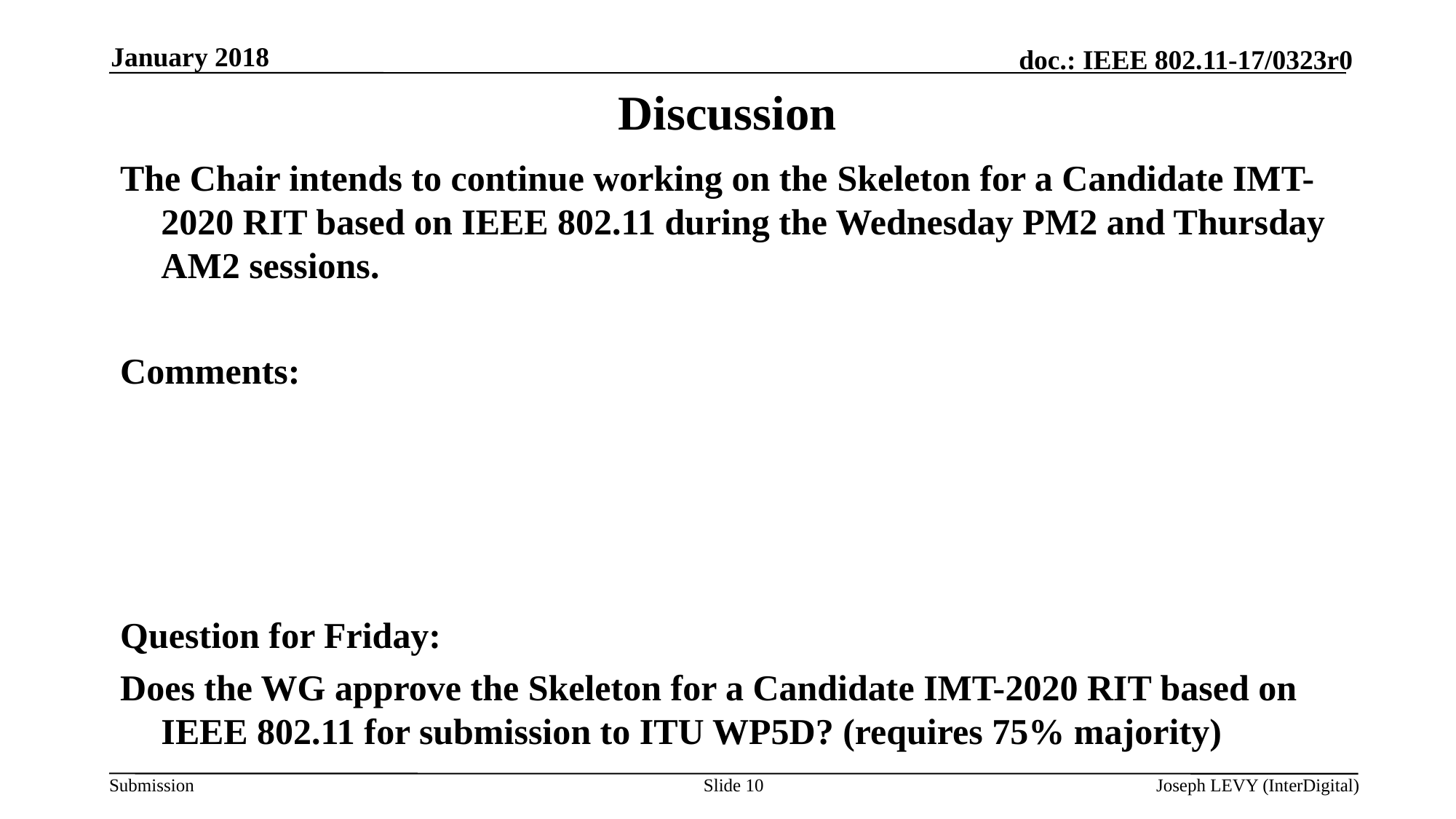

January 2018
# Discussion
The Chair intends to continue working on the Skeleton for a Candidate IMT-2020 RIT based on IEEE 802.11 during the Wednesday PM2 and Thursday AM2 sessions.

Comments:

Question for Friday:
Does the WG approve the Skeleton for a Candidate IMT-2020 RIT based on IEEE 802.11 for submission to ITU WP5D? (requires 75% majority)
Slide 10
Joseph LEVY (InterDigital)